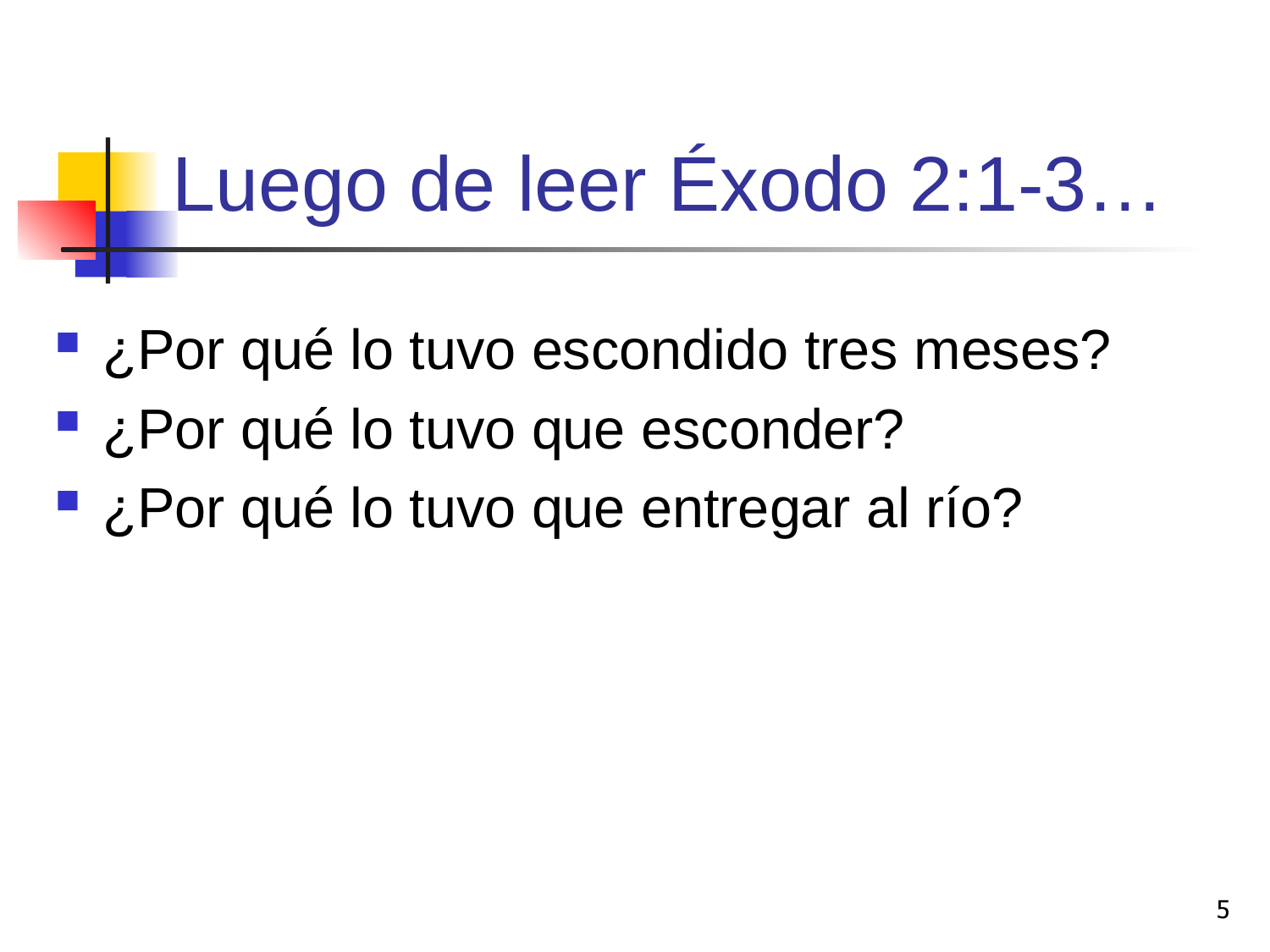

# Luego de leer Éxodo 2:1-3…
¿Por qué lo tuvo escondido tres meses?
¿Por qué lo tuvo que esconder?
¿Por qué lo tuvo que entregar al río?

5